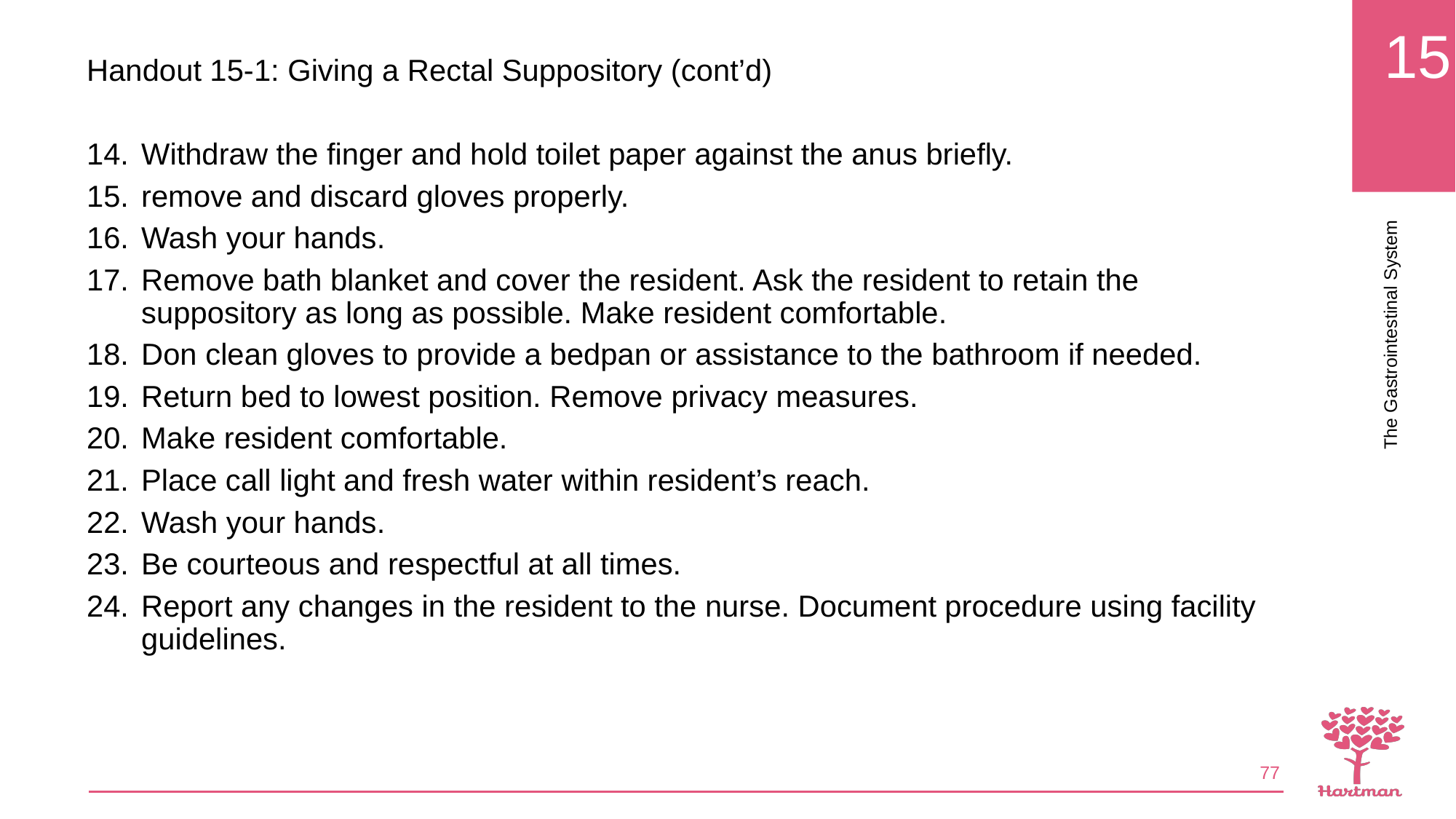

Handout 15-1: Giving a Rectal Suppository (cont’d)

Withdraw the finger and hold toilet paper against the anus briefly.
remove and discard gloves properly.
Wash your hands.
Remove bath blanket and cover the resident. Ask the resident to retain the suppository as long as possible. Make resident comfortable.
Don clean gloves to provide a bedpan or assistance to the bathroom if needed.
Return bed to lowest position. Remove privacy measures.
Make resident comfortable.
Place call light and fresh water within resident’s reach.
Wash your hands.
Be courteous and respectful at all times.
Report any changes in the resident to the nurse. Document procedure using facility guidelines.

77